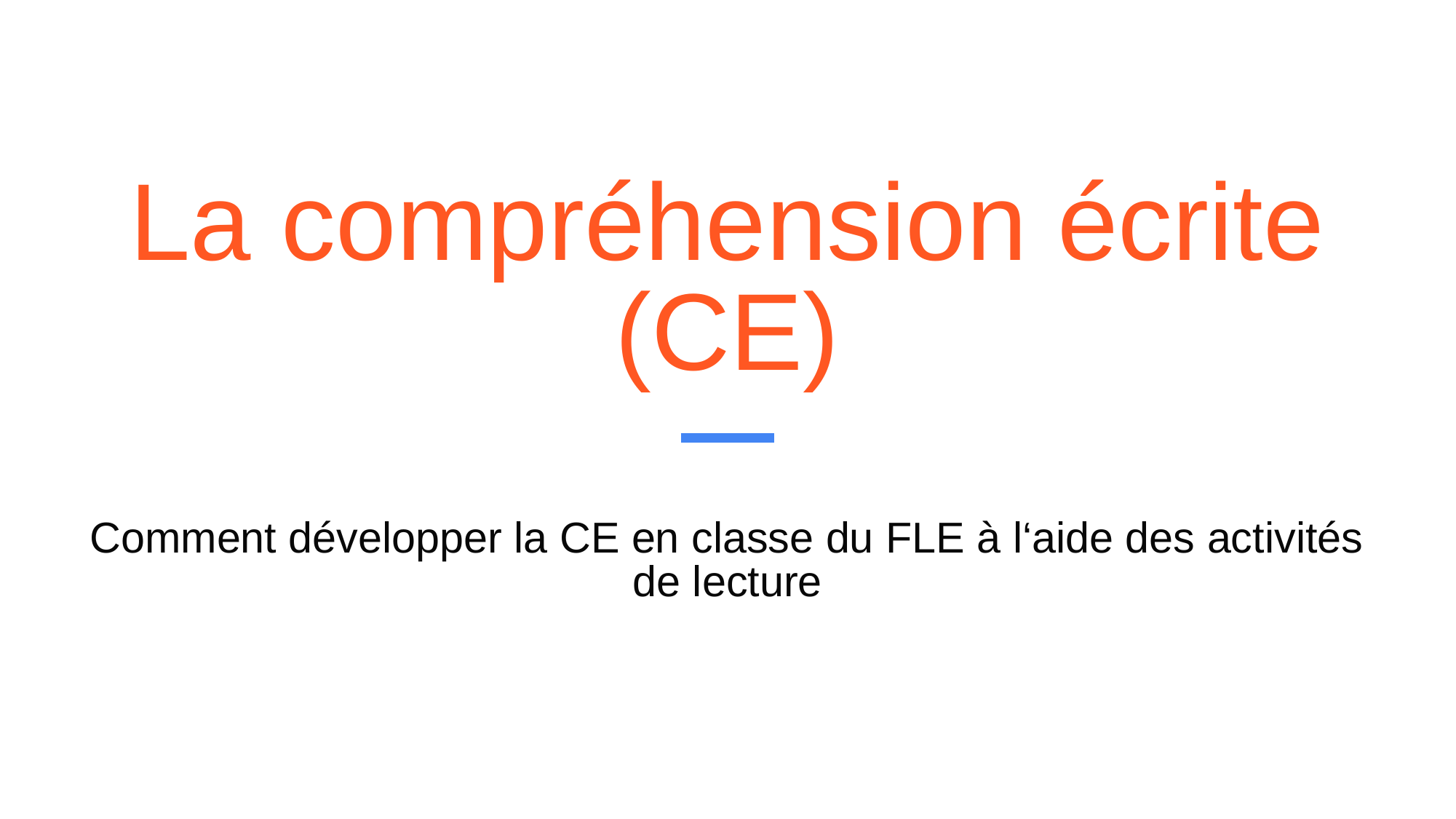

# La compréhension écrite (CE)
Comment développer la CE en classe du FLE à l‘aide des activités de lecture